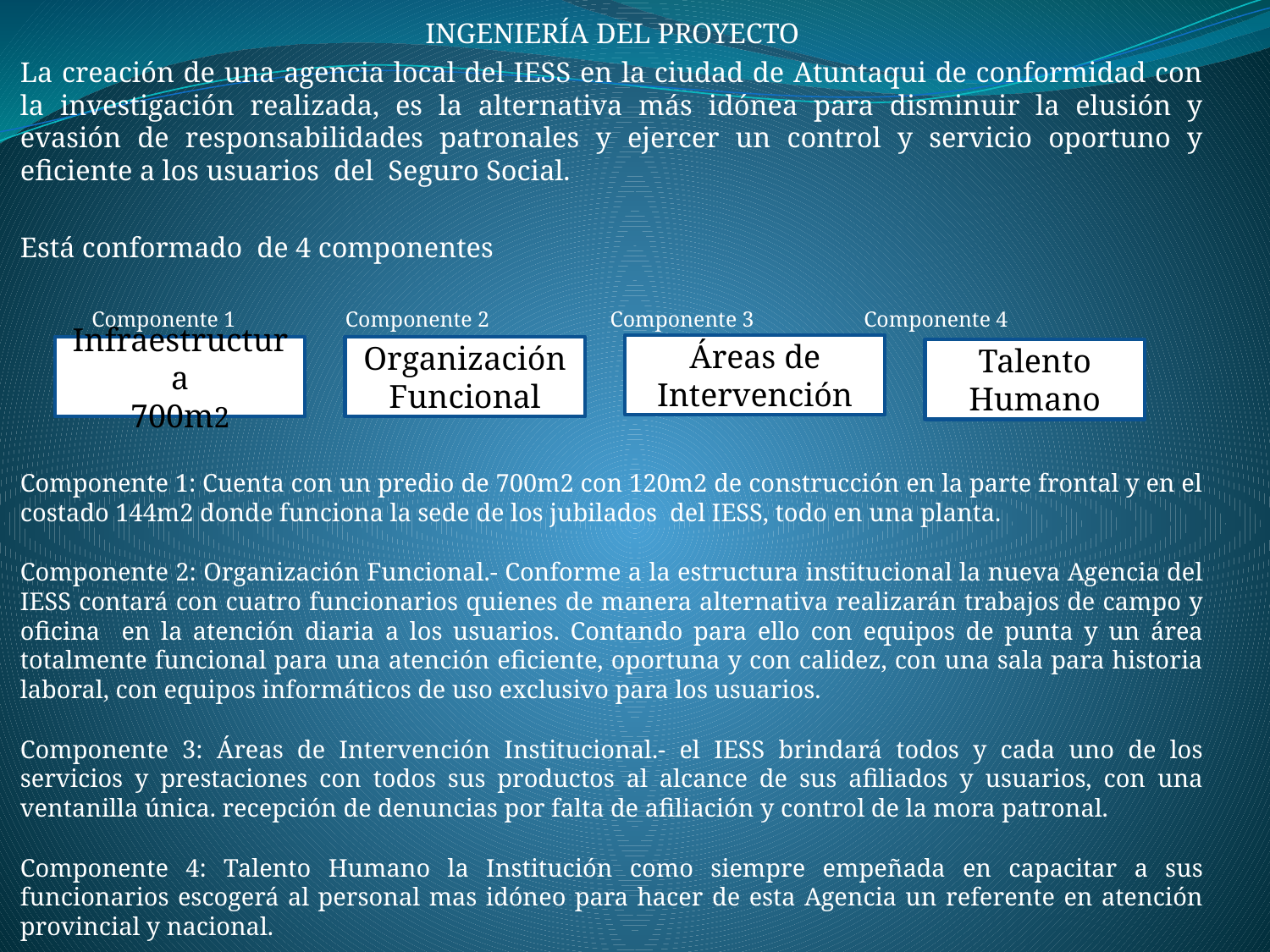

INGENIERÍA DEL PROYECTO
La creación de una agencia local del IESS en la ciudad de Atuntaqui de conformidad con la investigación realizada, es la alternativa más idónea para disminuir la elusión y evasión de responsabilidades patronales y ejercer un control y servicio oportuno y eficiente a los usuarios  del  Seguro Social.

Está conformado  de 4 componentes

             Componente 1                    Componente 2                      Componente 3                    Componente 4

Componente 1: Cuenta con un predio de 700m2 con 120m2 de construcción en la parte frontal y en el costado 144m2 donde funciona la sede de los jubilados  del IESS, todo en una planta.

Componente 2: Organización Funcional.- Conforme a la estructura institucional la nueva Agencia del IESS contará con cuatro funcionarios quienes de manera alternativa realizarán trabajos de campo y oficina  en la atención diaria a los usuarios. Contando para ello con equipos de punta y un área totalmente funcional para una atención eficiente, oportuna y con calidez, con una sala para historia laboral, con equipos informáticos de uso exclusivo para los usuarios.

Componente 3: Áreas de Intervención Institucional.- el IESS brindará todos y cada uno de los servicios y prestaciones con todos sus productos al alcance de sus afiliados y usuarios, con una ventanilla única. recepción de denuncias por falta de afiliación y control de la mora patronal.

Componente 4: Talento Humano la Institución como siempre empeñada en capacitar a sus funcionarios escogerá al personal mas idóneo para hacer de esta Agencia un referente en atención provincial y nacional.
Áreas de Intervención
Infraestructura
700m2
Organización Funcional
Talento Humano